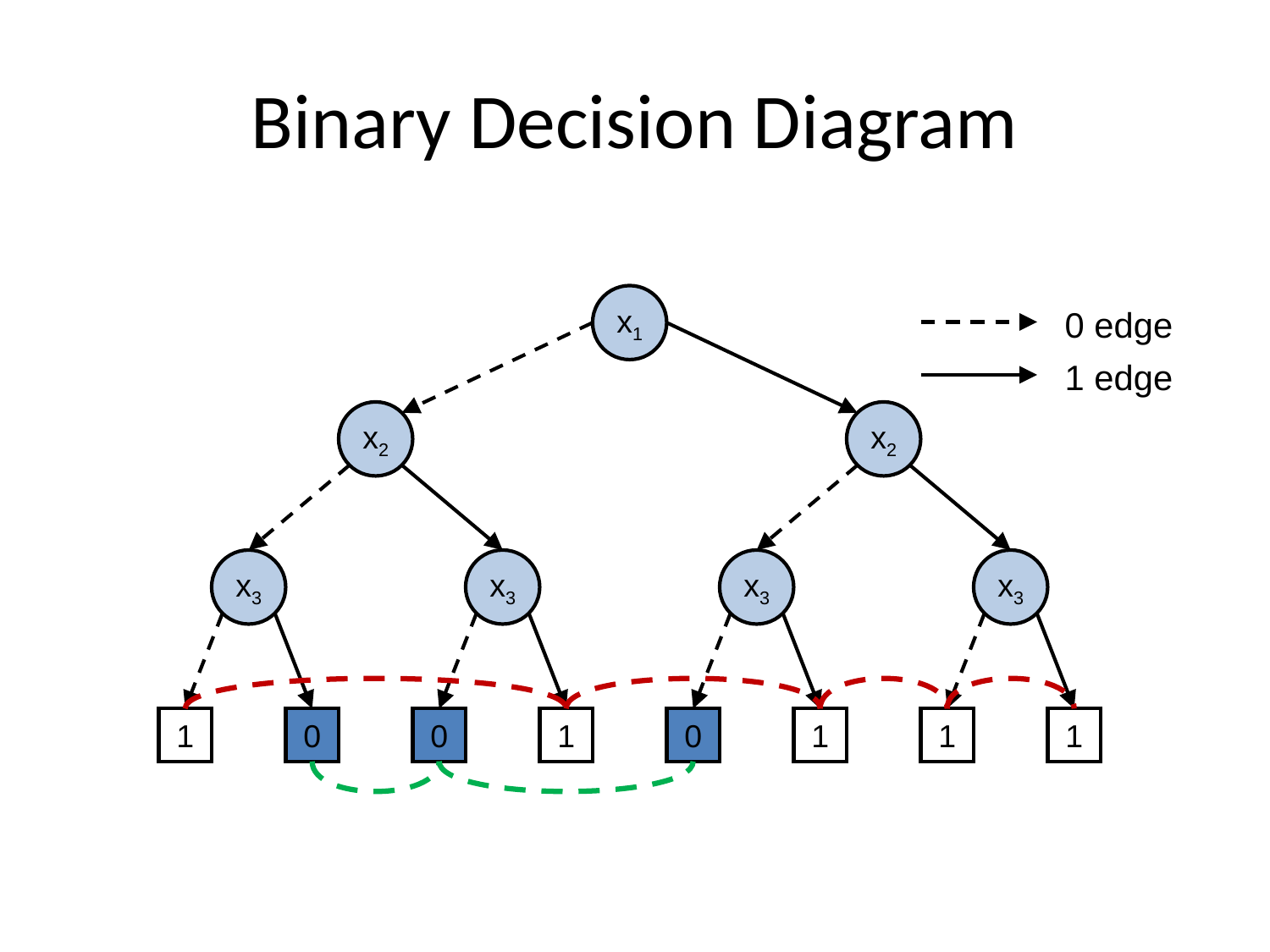

# Binary Decision Diagram
x1
0 edge
1 edge
x2
x2
x3
x3
x3
x3
1
0
0
1
0
1
1
1